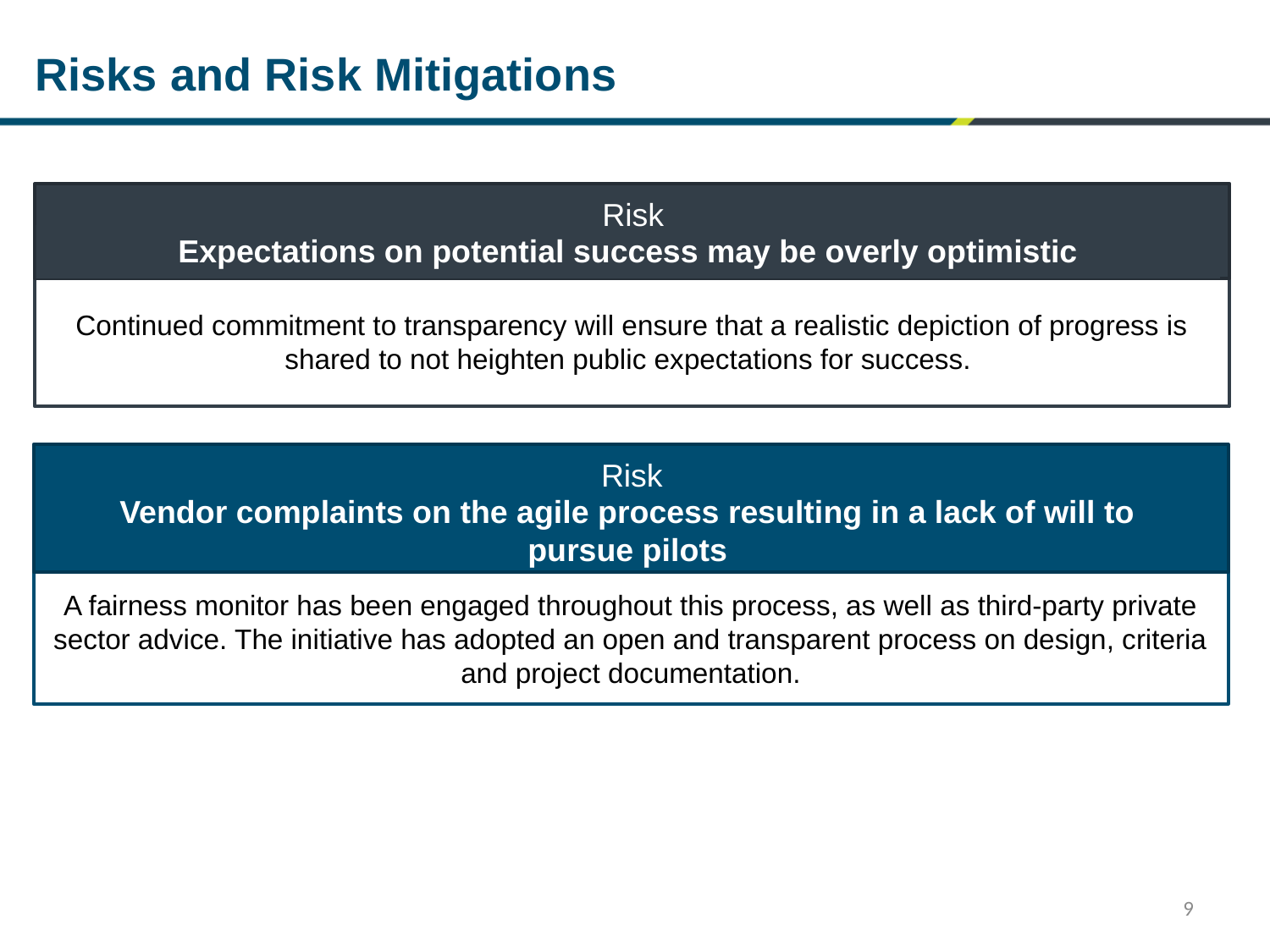

# Risks and Risk Mitigations

Risk
Expectations on potential success may be overly optimistic
Continued commitment to transparency will ensure that a realistic depiction of progress is shared to not heighten public expectations for success.

Risk
Vendor complaints on the agile process resulting in a lack of will to
pursue pilots
A fairness monitor has been engaged throughout this process, as well as third-party private sector advice. The initiative has adopted an open and transparent process on design, criteria and project documentation.
9